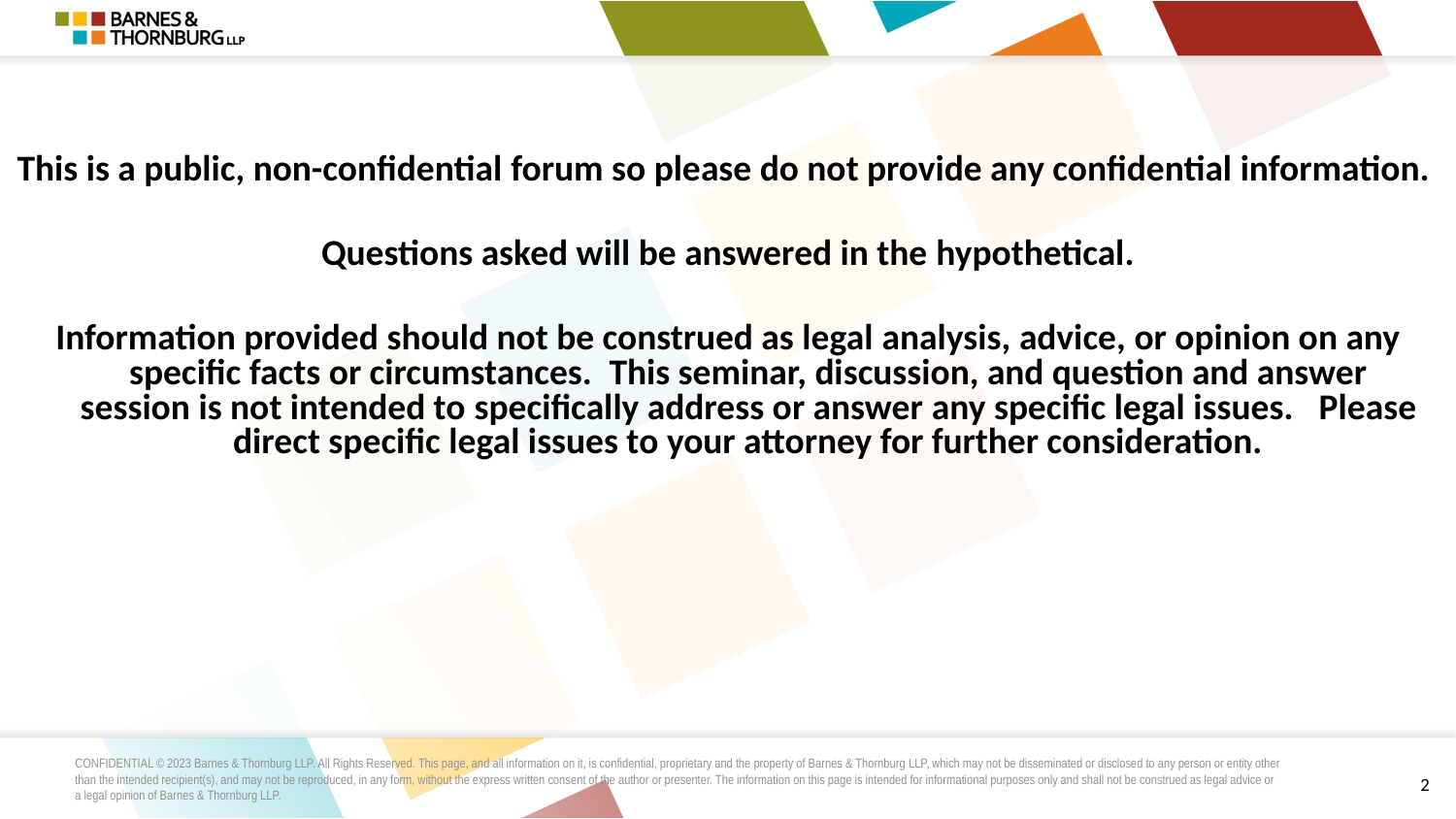

This is a public, non-confidential forum so please do not provide any confidential information.

Questions asked will be answered in the hypothetical.

Information provided should not be construed as legal analysis, advice, or opinion on any specific facts or circumstances.  This seminar, discussion, and question and answer session is not intended to specifically address or answer any specific legal issues.   Please direct specific legal issues to your attorney for further consideration.

2